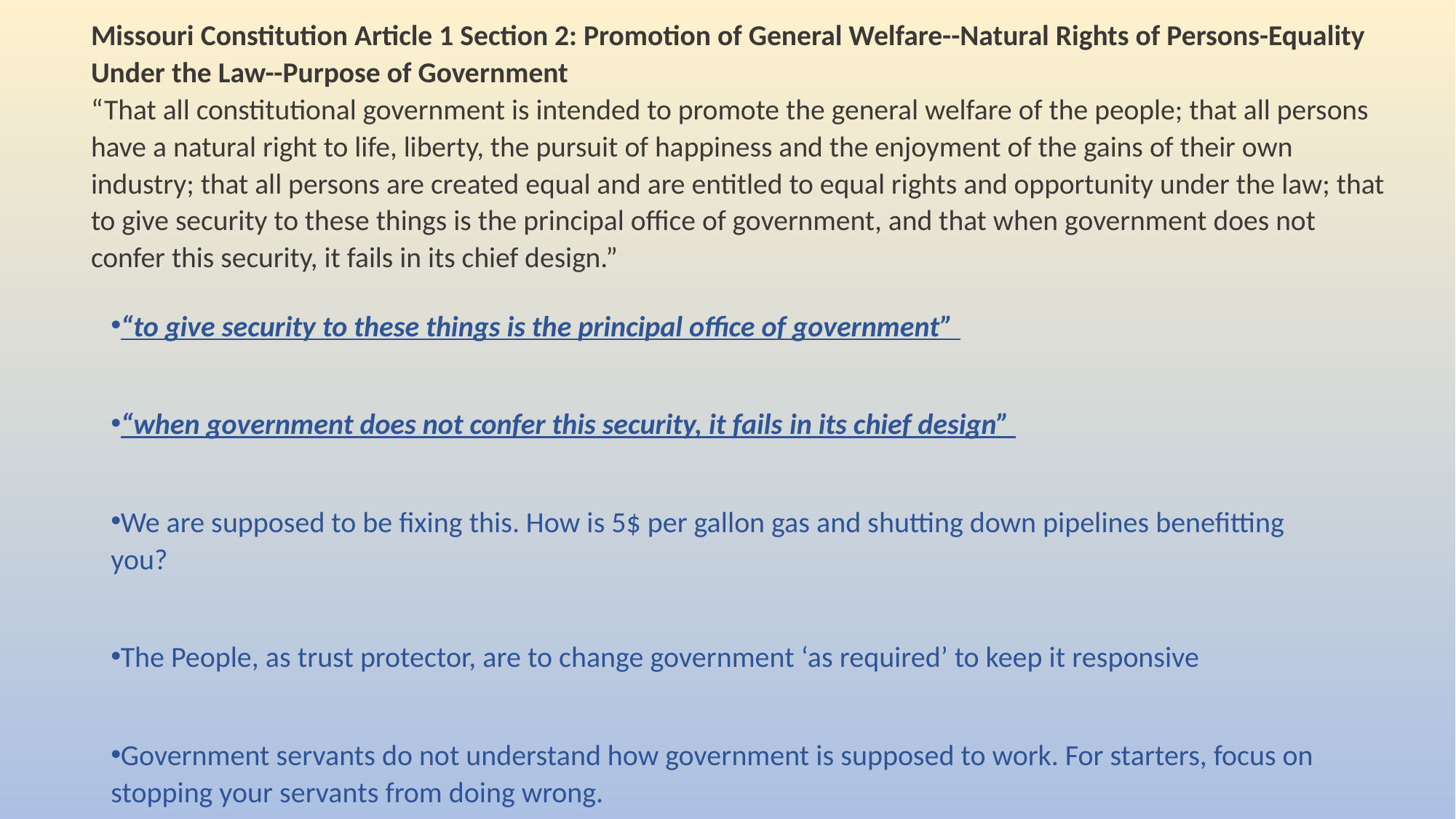

# Missouri Constitution Article 1 Section 2: Promotion of General Welfare--Natural Rights of Persons-Equality Under the Law--Purpose of Government “That all constitutional government is intended to promote the general welfare of the people; that all persons have a natural right to life, liberty, the pursuit of happiness and the enjoyment of the gains of their own industry; that all persons are created equal and are entitled to equal rights and opportunity under the law; that to give security to these things is the principal office of government, and that when government does not confer this security, it fails in its chief design.”
“to give security to these things is the principal office of government”

“when government does not confer this security, it fails in its chief design”

We are supposed to be fixing this. How is 5$ per gallon gas and shutting down pipelines benefitting you?

The People, as trust protector, are to change government ‘as required’ to keep it responsive

Government servants do not understand how government is supposed to work. For starters, focus on stopping your servants from doing wrong.